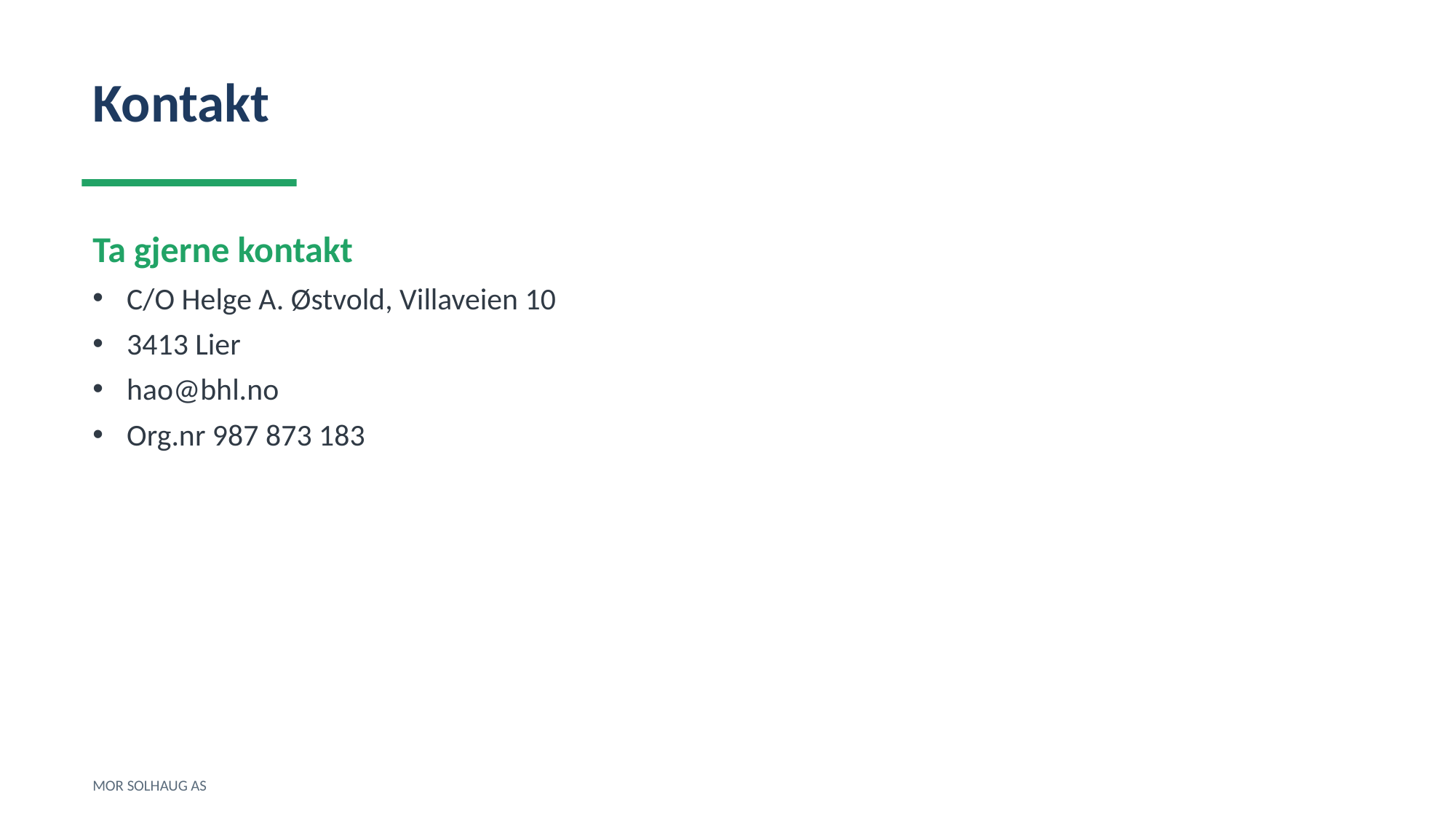

Kontakt

Ta gjerne kontakt
C/O Helge A. Østvold, Villaveien 10
3413 Lier
hao@bhl.no
Org.nr 987 873 183
MOR SOLHAUG AS